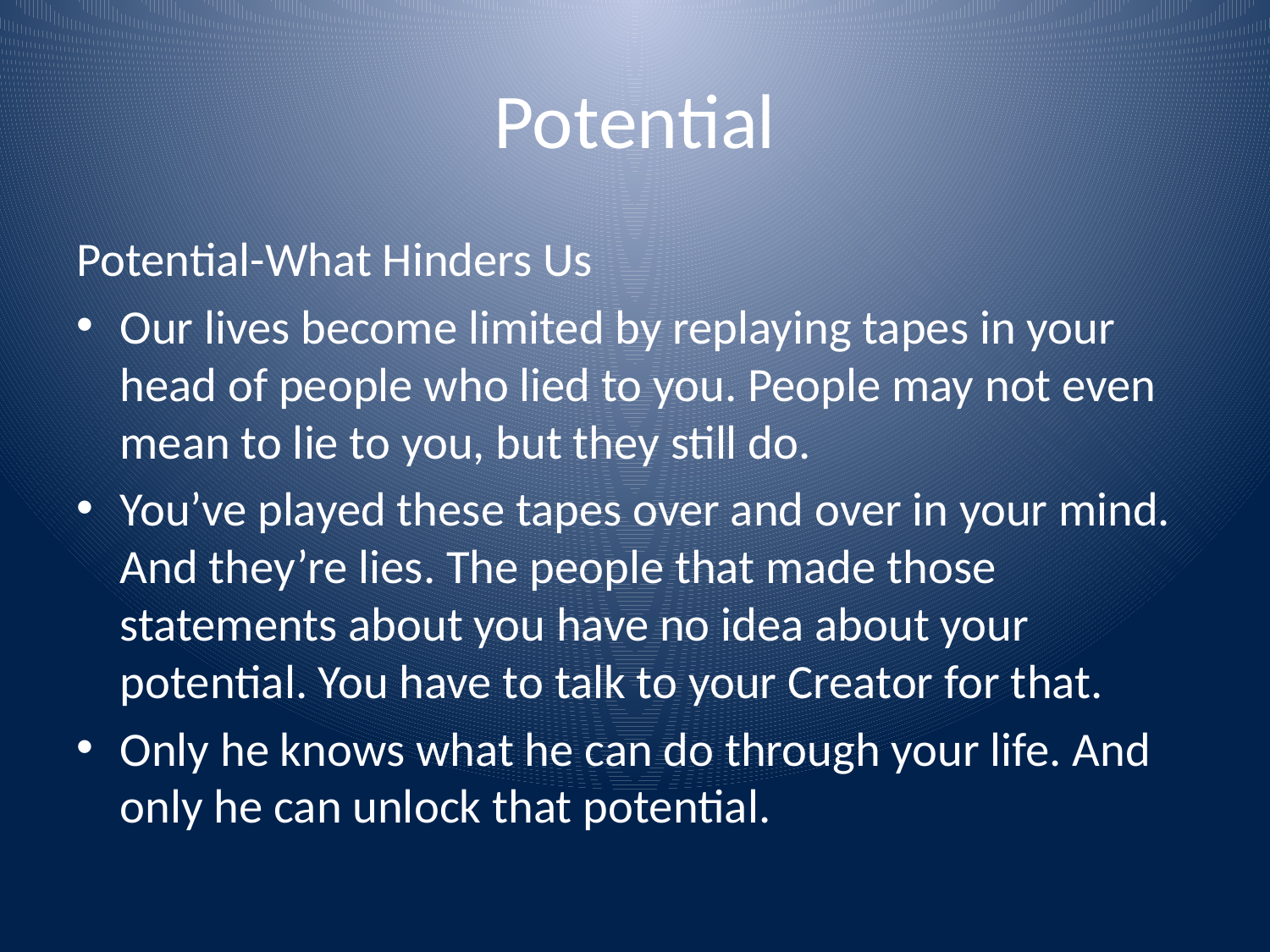

# Potential
Potential-What Hinders Us
Our lives become limited by replaying tapes in your head of people who lied to you. People may not even mean to lie to you, but they still do.
You’ve played these tapes over and over in your mind. And they’re lies. The people that made those statements about you have no idea about your potential. You have to talk to your Creator for that.
Only he knows what he can do through your life. And only he can unlock that potential.